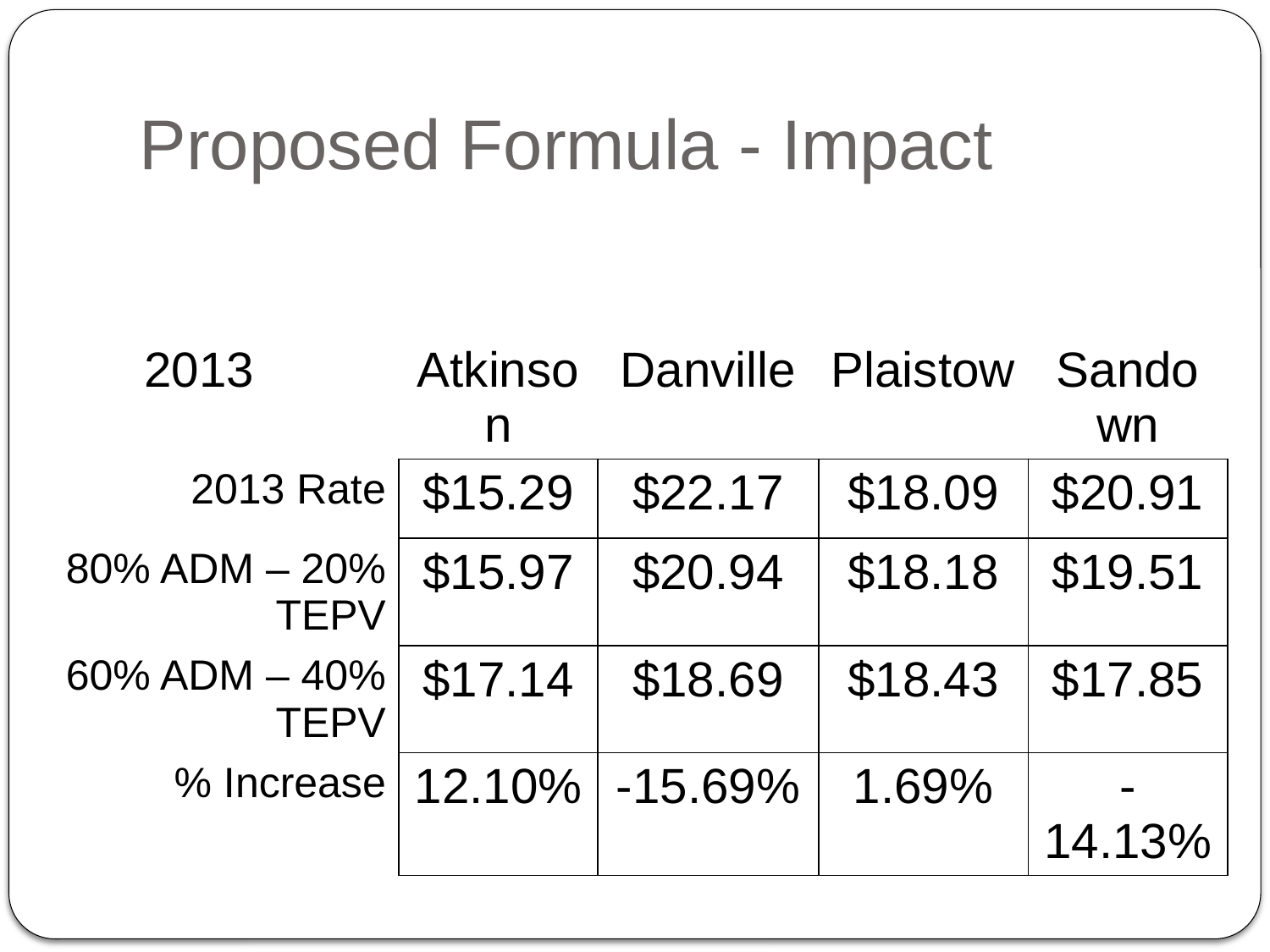

# Proposed Formula - Impact
| 2013 | Atkinson | Danville | Plaistow | Sandown |
| --- | --- | --- | --- | --- |
| 2013 Rate | $15.29 | $22.17 | $18.09 | $20.91 |
| 80% ADM – 20% TEPV | $15.97 | $20.94 | $18.18 | $19.51 |
| 60% ADM – 40% TEPV | $17.14 | $18.69 | $18.43 | $17.85 |
| % Increase | 12.10% | -15.69% | 1.69% | -14.13% |